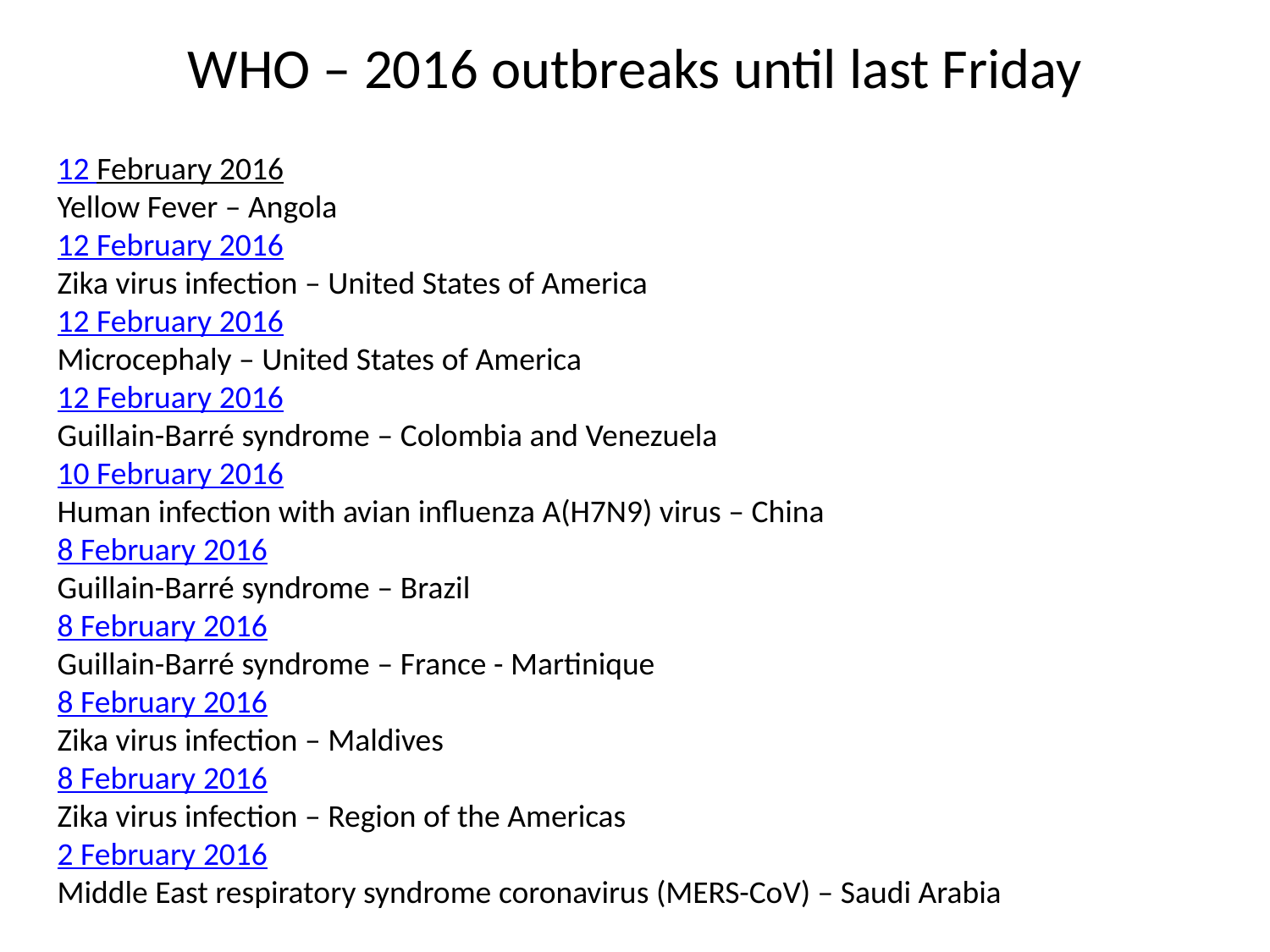

# WHO – 2016 outbreaks until last Friday

12 February 2016 
Yellow Fever – Angola
12 February 2016 
Zika virus infection – United States of America
12 February 2016 
Microcephaly – United States of America
12 February 2016 
Guillain-Barré syndrome – Colombia and Venezuela
10 February 2016 
Human infection with avian influenza A(H7N9) virus – China
8 February 2016 
Guillain-Barré syndrome – Brazil
8 February 2016 
Guillain-Barré syndrome – France - Martinique
8 February 2016 
Zika virus infection – Maldives
8 February 2016 
Zika virus infection – Region of the Americas
2 February 2016 
Middle East respiratory syndrome coronavirus (MERS-CoV) – Saudi Arabia